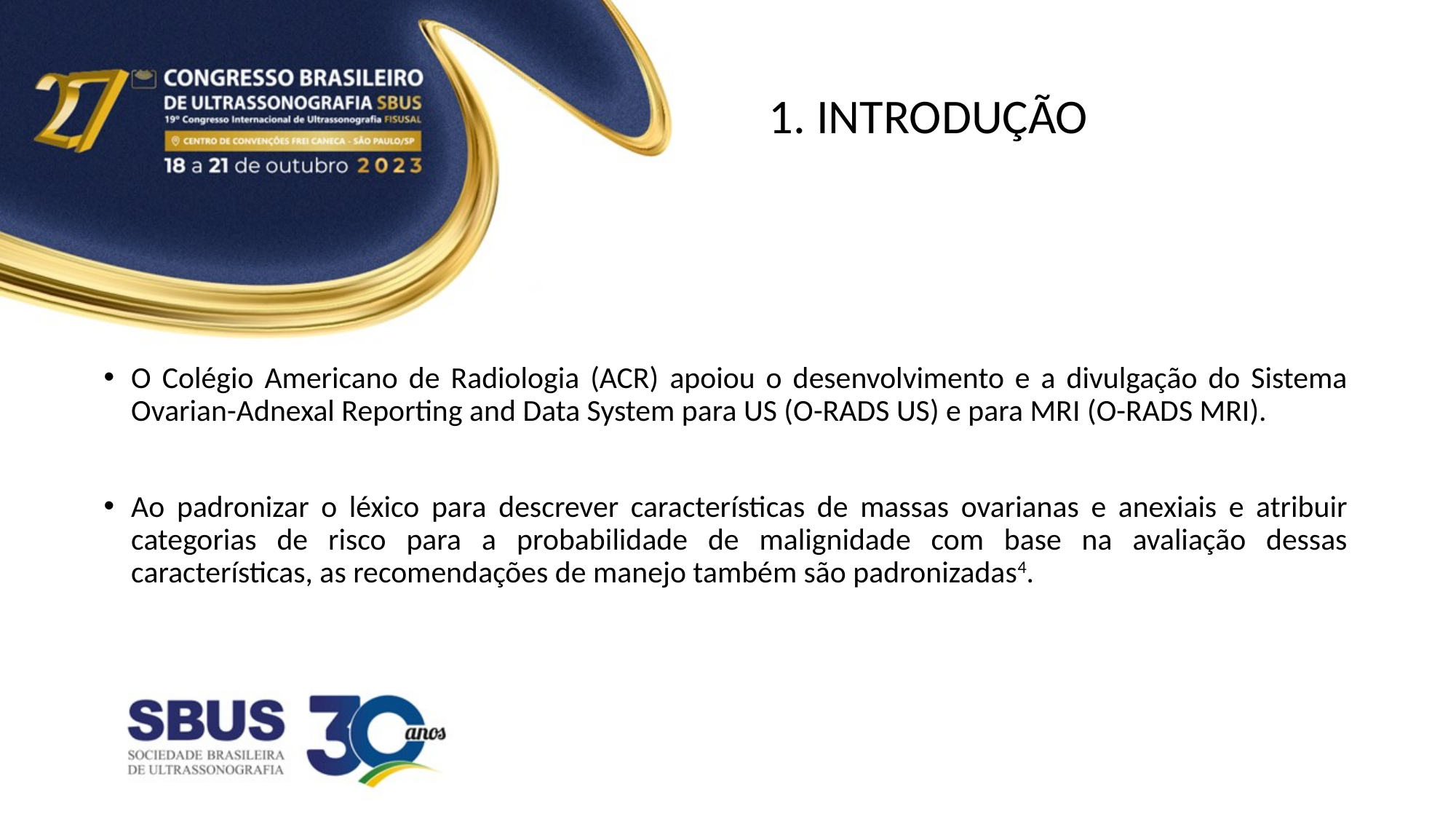

# 1. INTRODUÇÃO
O Colégio Americano de Radiologia (ACR) apoiou o desenvolvimento e a divulgação do Sistema Ovarian-Adnexal Reporting and Data System para US (O-RADS US) e para MRI (O-RADS MRI).

Ao padronizar o léxico para descrever características de massas ovarianas e anexiais e atribuir categorias de risco para a probabilidade de malignidade com base na avaliação dessas características, as recomendações de manejo também são padronizadas4.